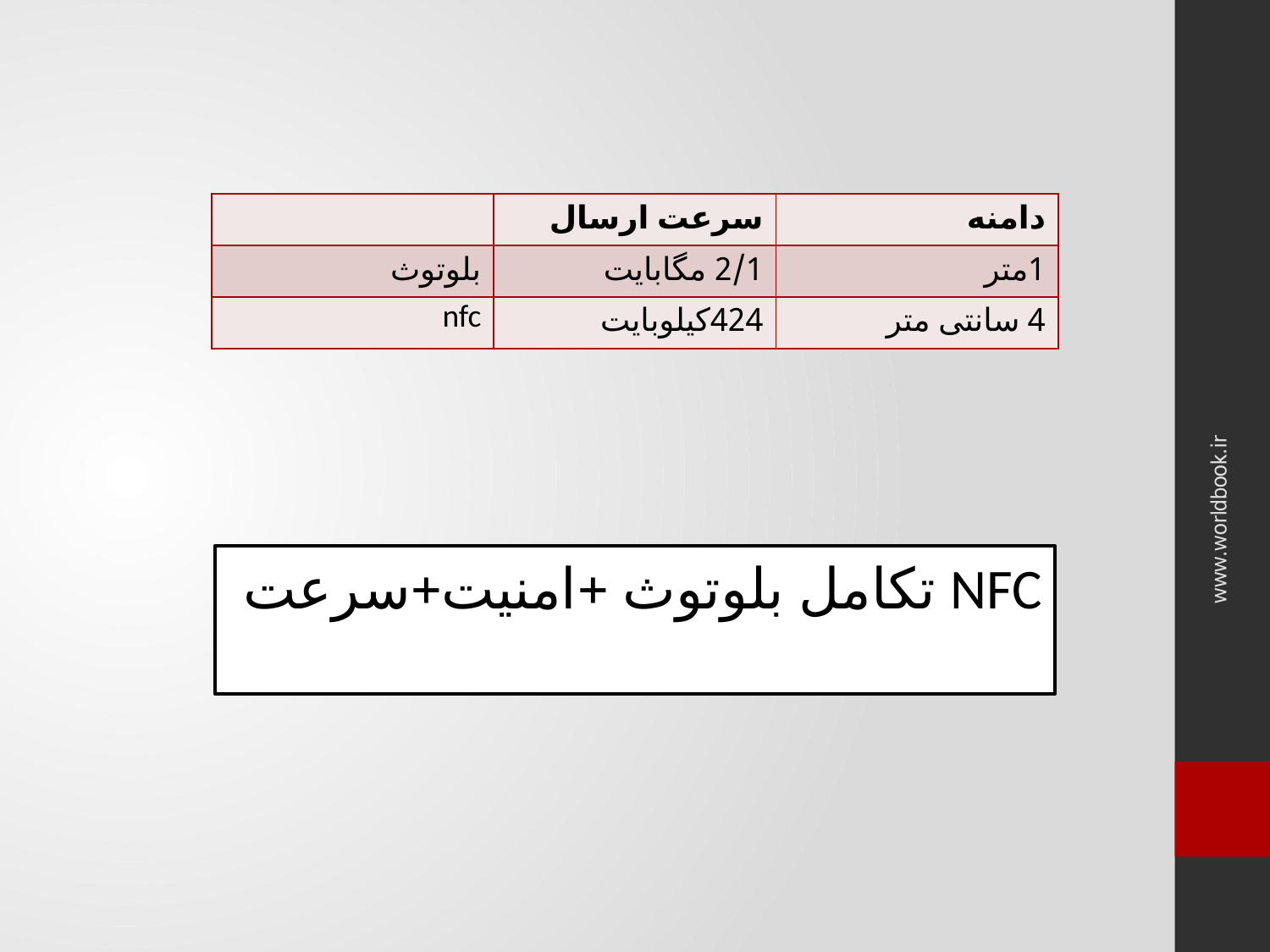

|  | سرعت ارسال | دامنه |
| --- | --- | --- |
| بلوتوث | 2/1 مگابایت | 1متر |
| nfc | 424کیلوبایت | 4 سانتی متر |
NFC تکامل بلوتوث +امنیت+سرعت

www.worldbook.ir